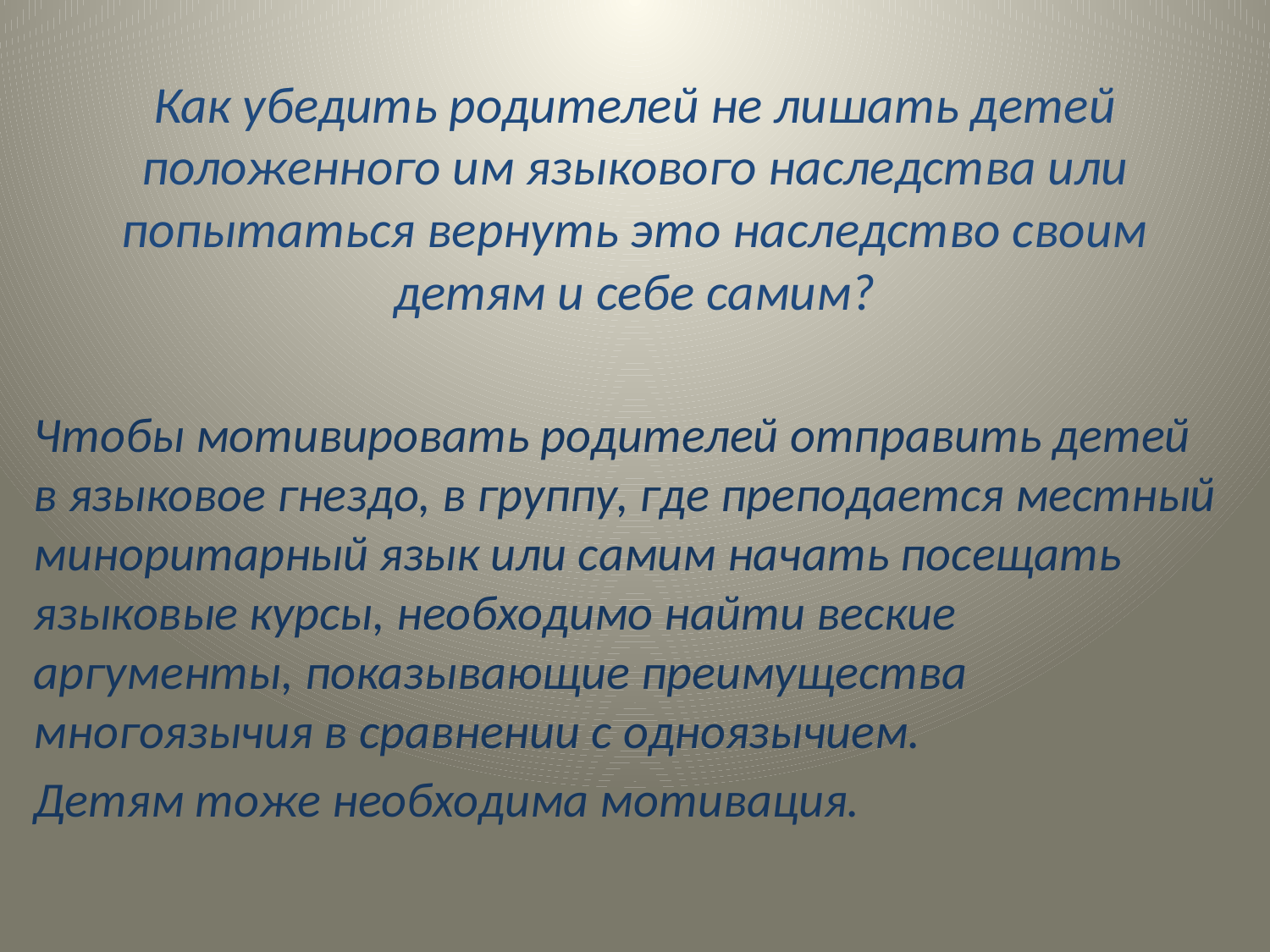

# Как убедить родителей не лишать детей положенного им языкового наследства или попытаться вернуть это наследство своим детям и себе самим?

Чтобы мотивировать родителей отправить детей в языковое гнездо, в группу, где преподается местный миноритарный язык или самим начать посещать языковые курсы, необходимо найти веские аргументы, показывающие преимущества многоязычия в сравнении с одноязычием.
Детям тоже необходима мотивация.